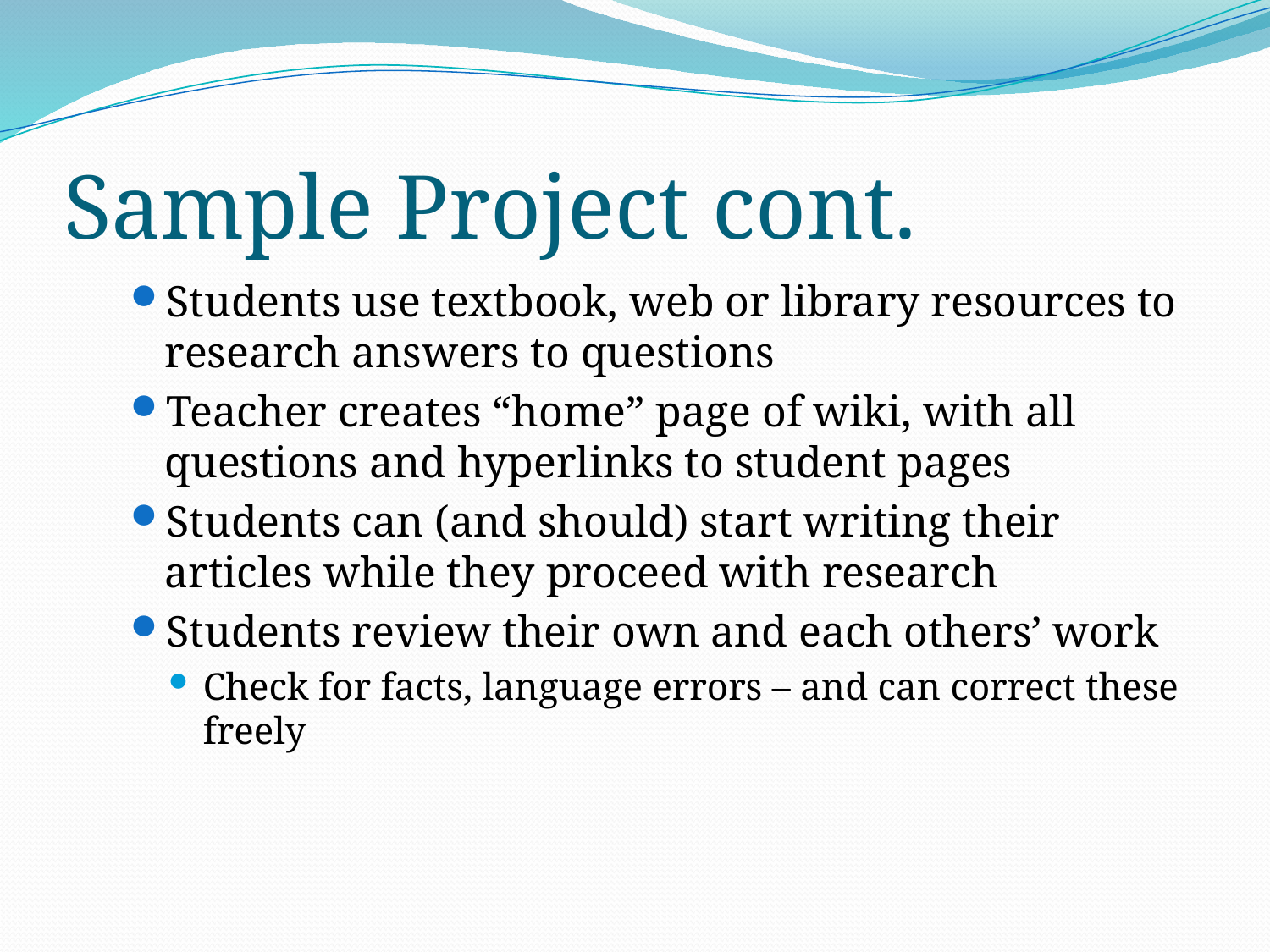

# Sample Project cont.
Students use textbook, web or library resources to research answers to questions
Teacher creates “home” page of wiki, with all questions and hyperlinks to student pages
Students can (and should) start writing their articles while they proceed with research
Students review their own and each others’ work
Check for facts, language errors – and can correct these freely